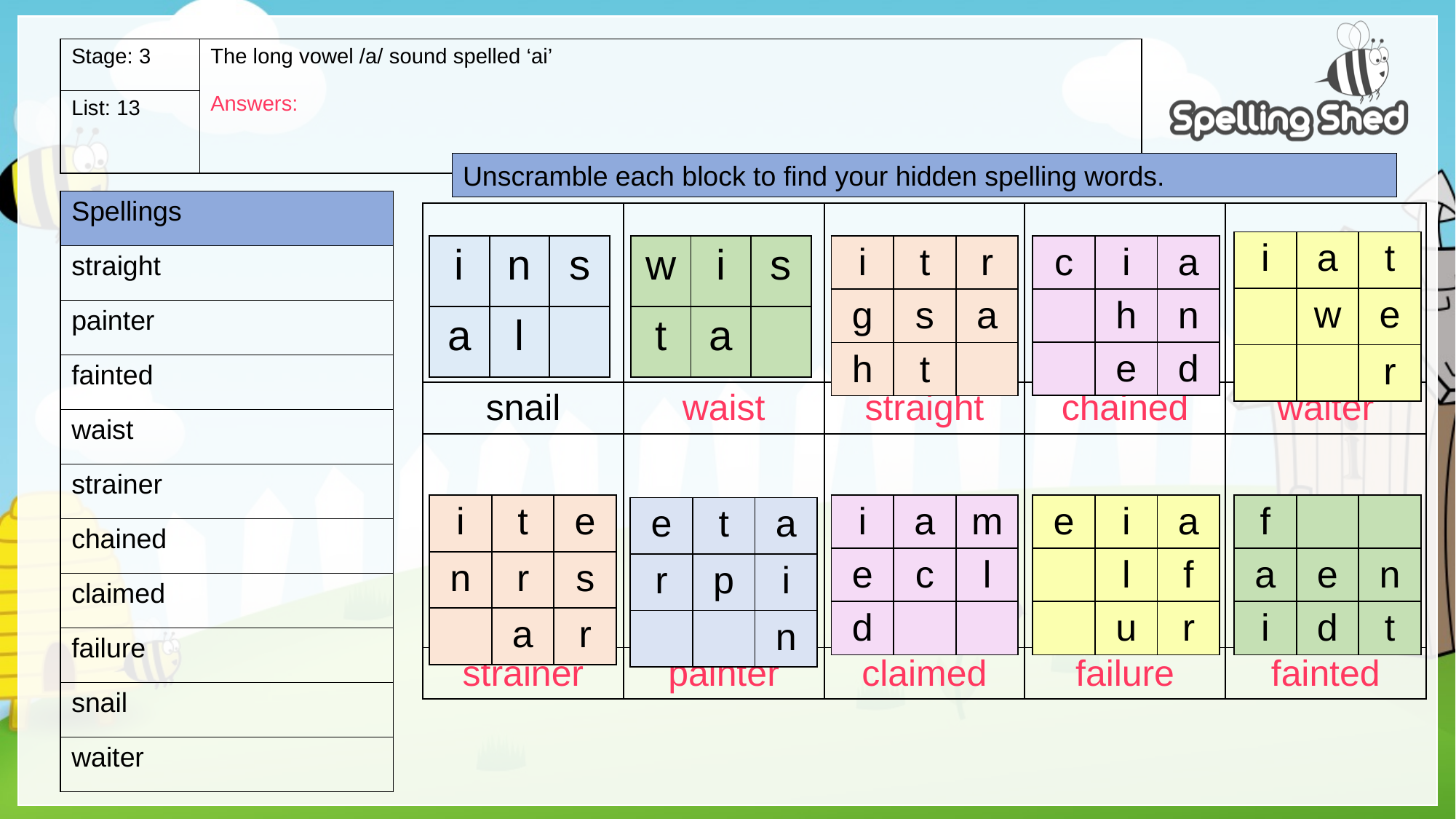

| Stage: 3 | The long vowel /a/ sound spelled ‘ai’ Answers: |
| --- | --- |
| List: 13 |  |
Unscramble each block to find your hidden spelling words.
| Spellings |
| --- |
| straight |
| painter |
| fainted |
| waist |
| strainer |
| chained |
| claimed |
| failure |
| snail |
| waiter |
|  |  |  |  |  |
| --- | --- | --- | --- | --- |
| snail | waist | straight | chained | waiter |
|  |  |  |  |  |
| strainer | painter | claimed | failure | fainted |
| i | a | t |
| --- | --- | --- |
|  | w | e |
|  |  | r |
| c | i | a |
| --- | --- | --- |
|  | h | n |
|  | e | d |
| i | n | s |
| --- | --- | --- |
| a | l |  |
| w | i | s |
| --- | --- | --- |
| t | a |  |
| i | t | r |
| --- | --- | --- |
| g | s | a |
| h | t |  |
| i | t | e |
| --- | --- | --- |
| n | r | s |
|  | a | r |
| i | a | m |
| --- | --- | --- |
| e | c | l |
| d |  |  |
| e | i | a |
| --- | --- | --- |
|  | l | f |
|  | u | r |
| f |  |  |
| --- | --- | --- |
| a | e | n |
| i | d | t |
| e | t | a |
| --- | --- | --- |
| r | p | i |
|  |  | n |